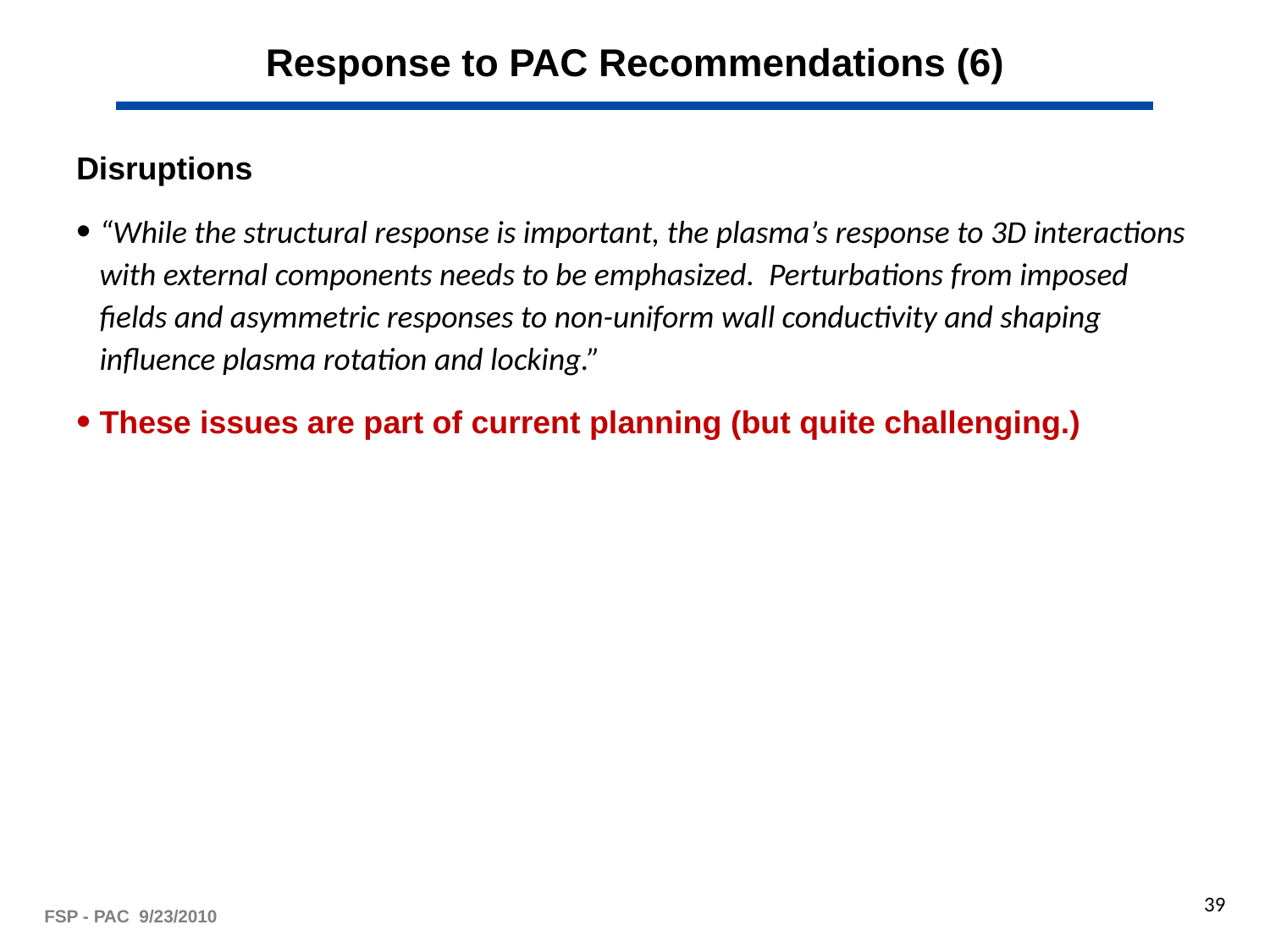

# Response to PAC Recommendations (6)
Disruptions
“While the structural response is important, the plasma’s response to 3D interactions with external components needs to be emphasized.  Perturbations from imposed fields and asymmetric responses to non-uniform wall conductivity and shaping influence plasma rotation and locking.”
These issues are part of current planning (but quite challenging.)
39
FSP - PAC  9/23/2010